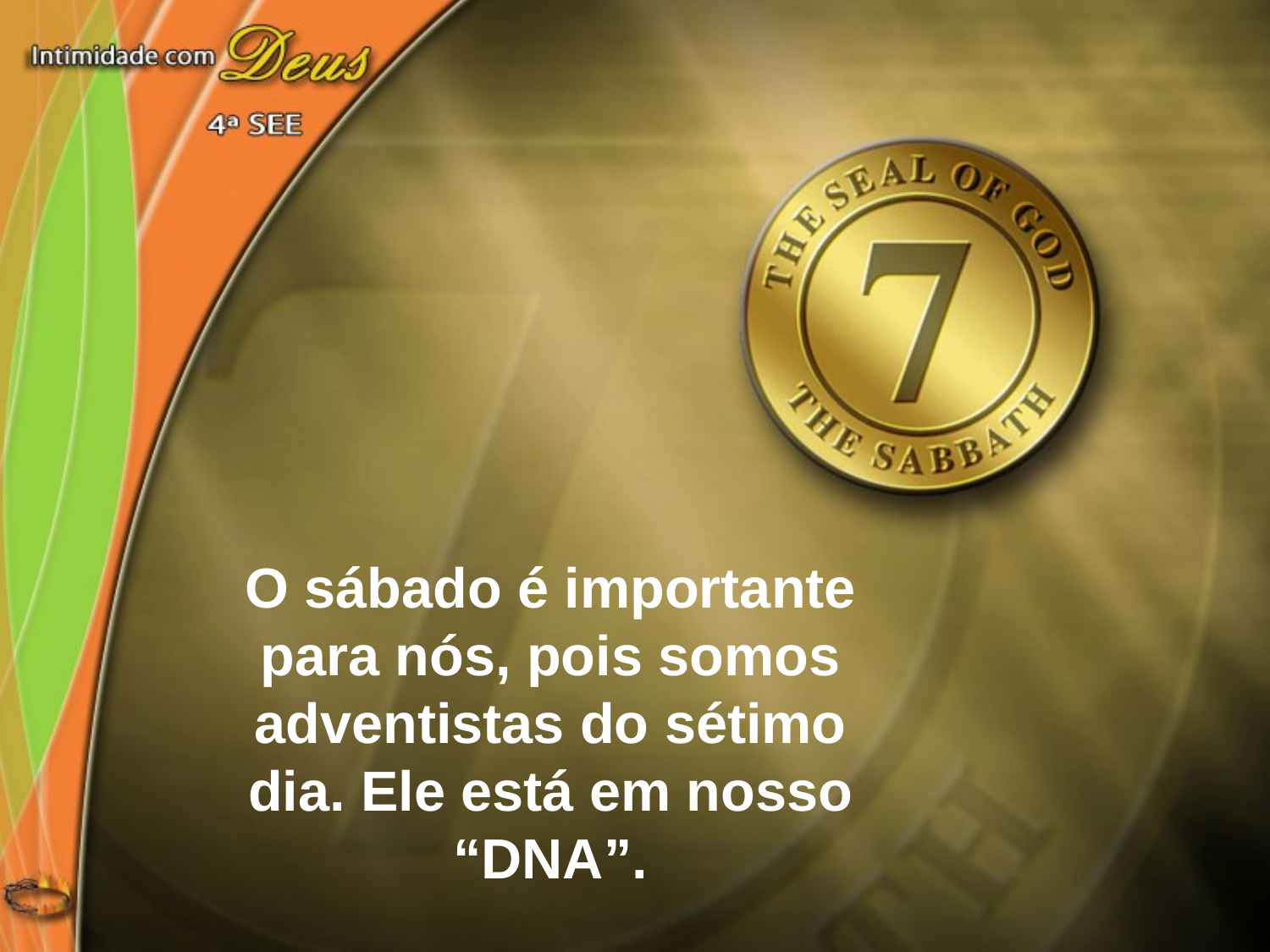

O sábado é importante para nós, pois somos adventistas do sétimo dia. Ele está em nosso “DNA”.